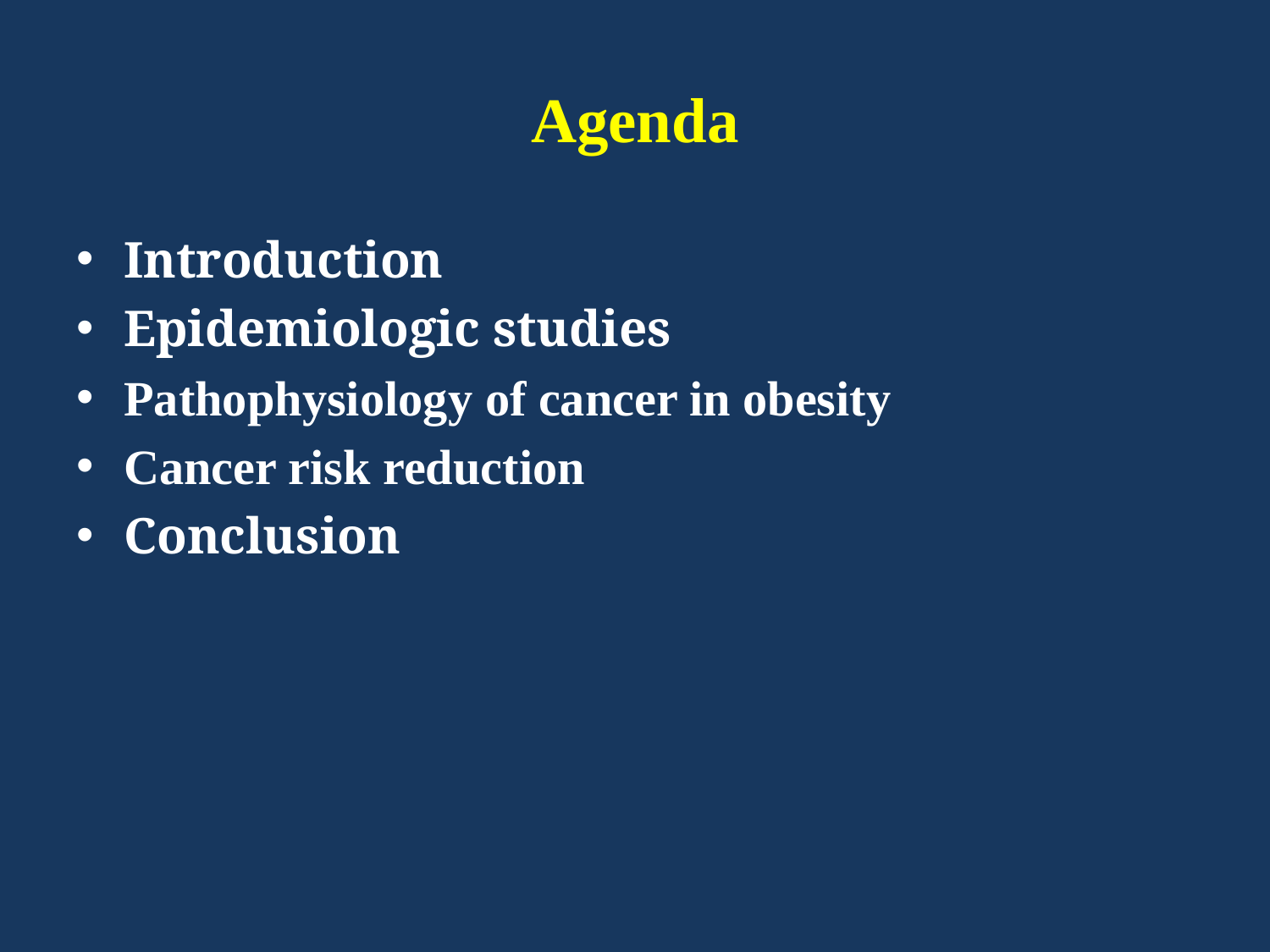

# Agenda
Introduction
Epidemiologic studies
Pathophysiology of cancer in obesity
Cancer risk reduction
Conclusion